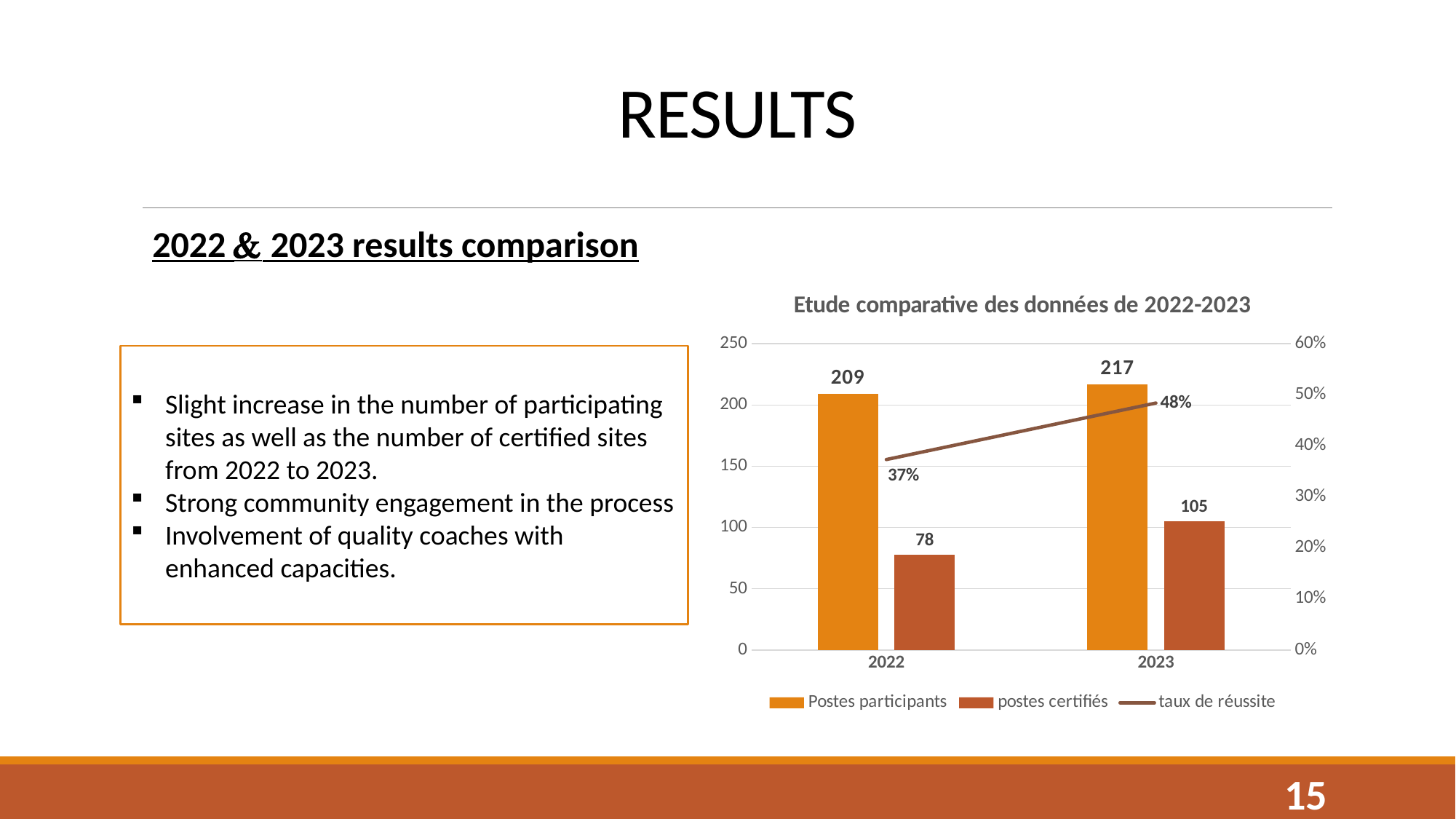

# RESULTS
2022 & 2023 results comparison

### Chart: Etude comparative des données de 2022-2023

| Category | Postes participants | postes certifiés | taux de réussite |
|---|---|---|---|
| 2022 | 209.0 | 78.0 | 0.37320574162679426 |
| 2023 | 217.0 | 105.0 | 0.4838709677419355 |
Slight increase in the number of participating sites as well as the number of certified sites from 2022 to 2023.
Strong community engagement in the process
Involvement of quality coaches with enhanced capacities.

15